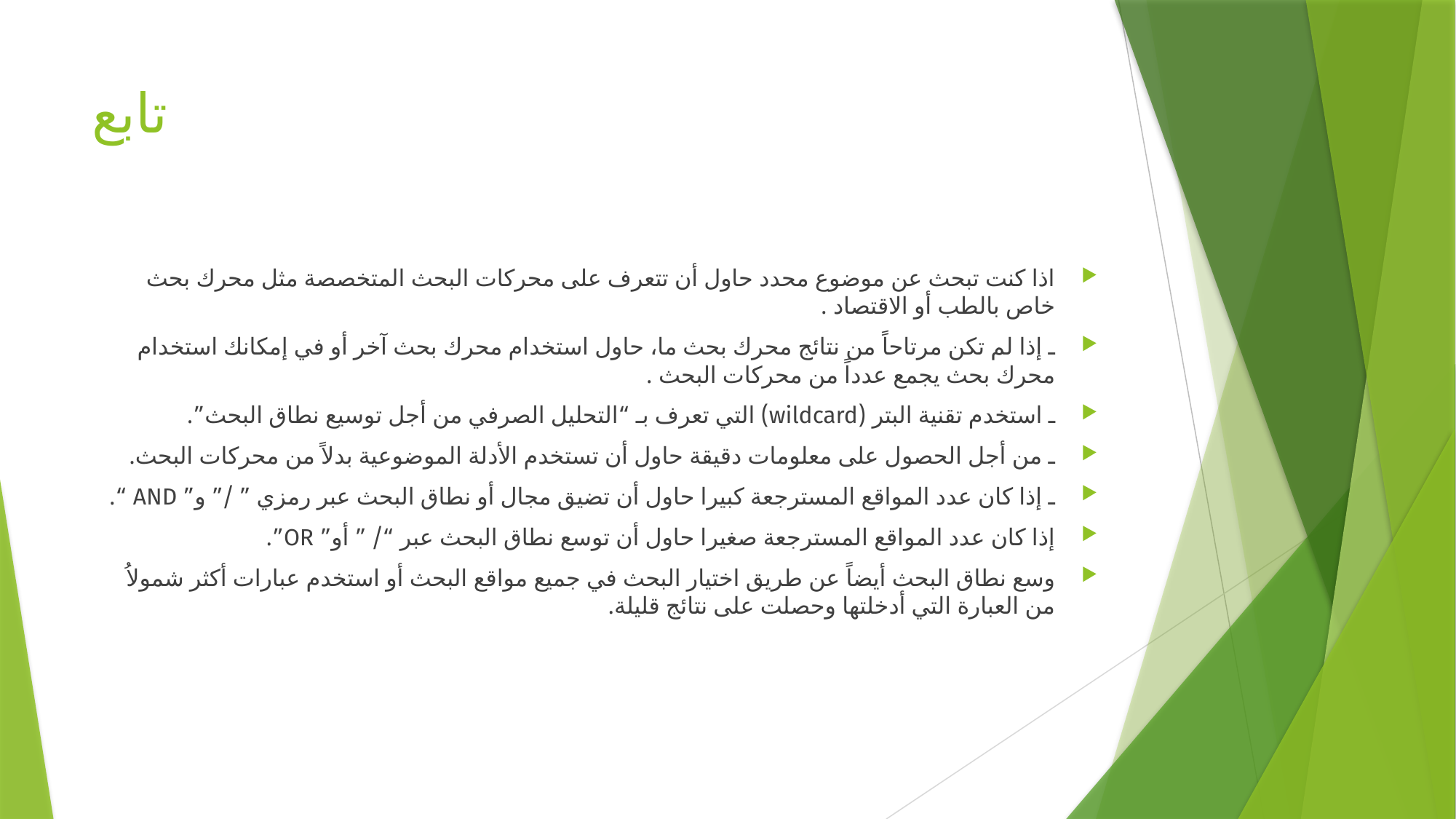

# تابع
اذا كنت تبحث عن موضوع محدد حاول أن تتعرف على محركات البحث المتخصصة مثل محرك بحث خاص بالطب أو الاقتصاد .
ـ إذا لم تكن مرتاحاً من نتائج محرك بحث ما، حاول استخدام محرك بحث آخر أو في إمكانك استخدام محرك بحث يجمع عدداً من محركات البحث .
ـ استخدم تقنية البتر (wildcard) التي تعرف بـ “التحليل الصرفي من أجل توسيع نطاق البحث”.
ـ من أجل الحصول على معلومات دقيقة حاول أن تستخدم الأدلة الموضوعية بدلاً من محركات البحث.
ـ إذا كان عدد المواقع المسترجعة كبيرا حاول أن تضيق مجال أو نطاق البحث عبر رمزي ” /” و” AND “.
إذا كان عدد المواقع المسترجعة صغيرا حاول أن توسع نطاق البحث عبر “/ ” أو” OR”.
وسع نطاق البحث أيضاً عن طريق اختيار البحث في جميع مواقع البحث أو استخدم عبارات أكثر شمولاُ من العبارة التي أدخلتها وحصلت على نتائج قليلة.